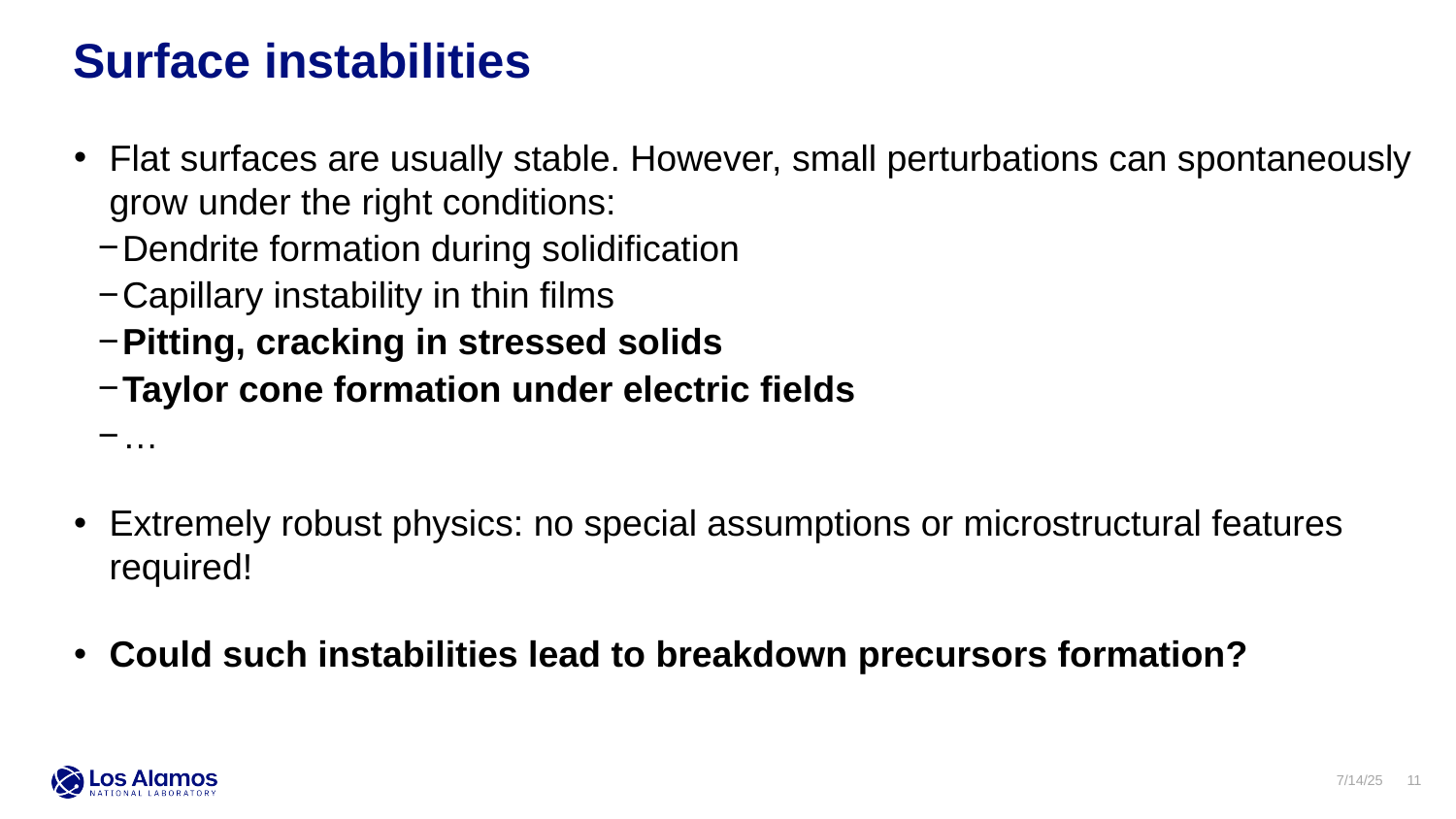

# Surface instabilities
Flat surfaces are usually stable. However, small perturbations can spontaneously grow under the right conditions:
Dendrite formation during solidification
Capillary instability in thin films
Pitting, cracking in stressed solids
Taylor cone formation under electric fields
…

Extremely robust physics: no special assumptions or microstructural features required!

Could such instabilities lead to breakdown precursors formation?